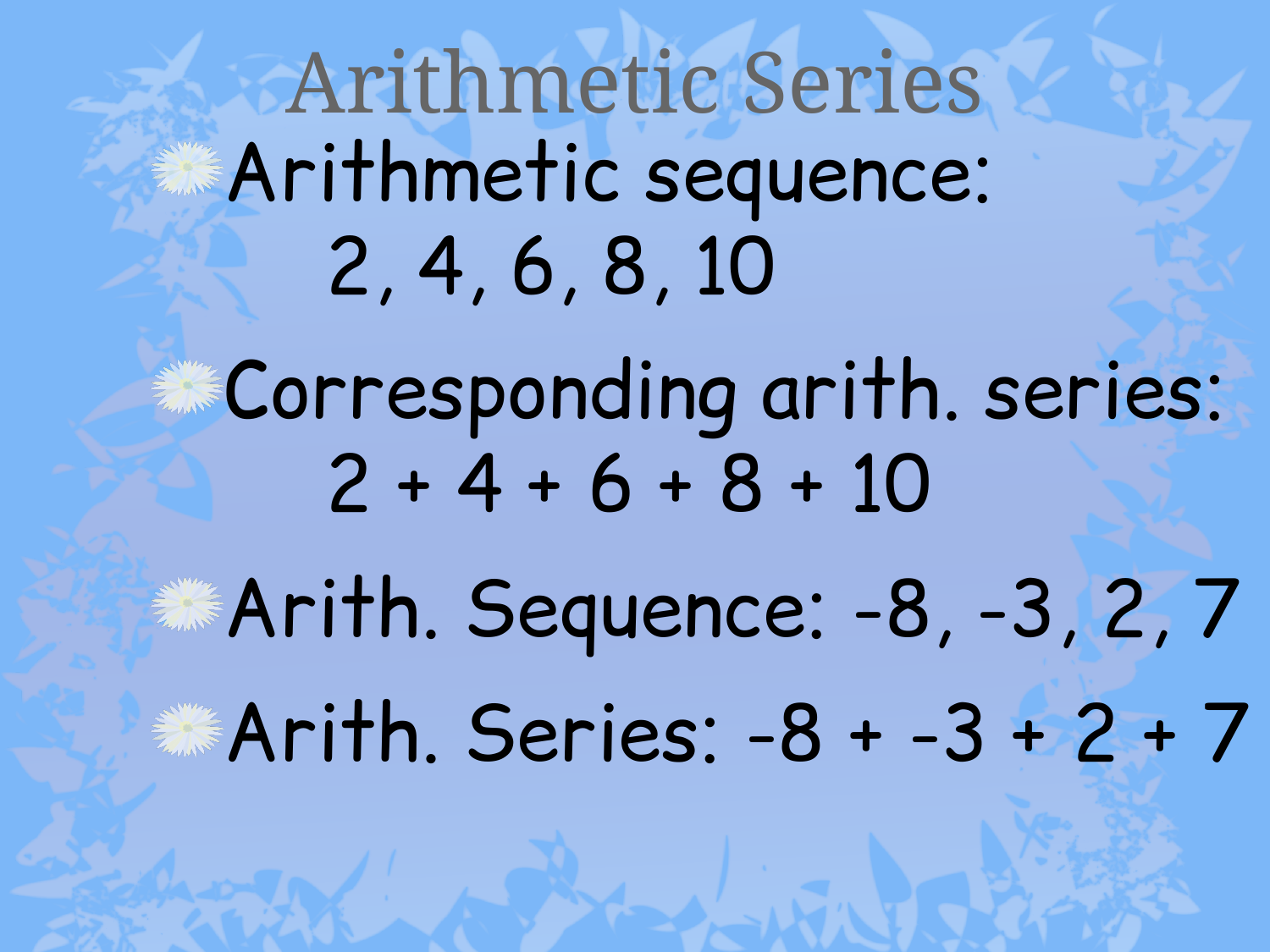

# Arithmetic Series
Arithmetic sequence:			2, 4, 6, 8, 10
Corresponding arith. series: 	2 + 4 + 6 + 8 + 10
Arith. Sequence: -8, -3, 2, 7
Arith. Series: -8 + -3 + 2 + 7